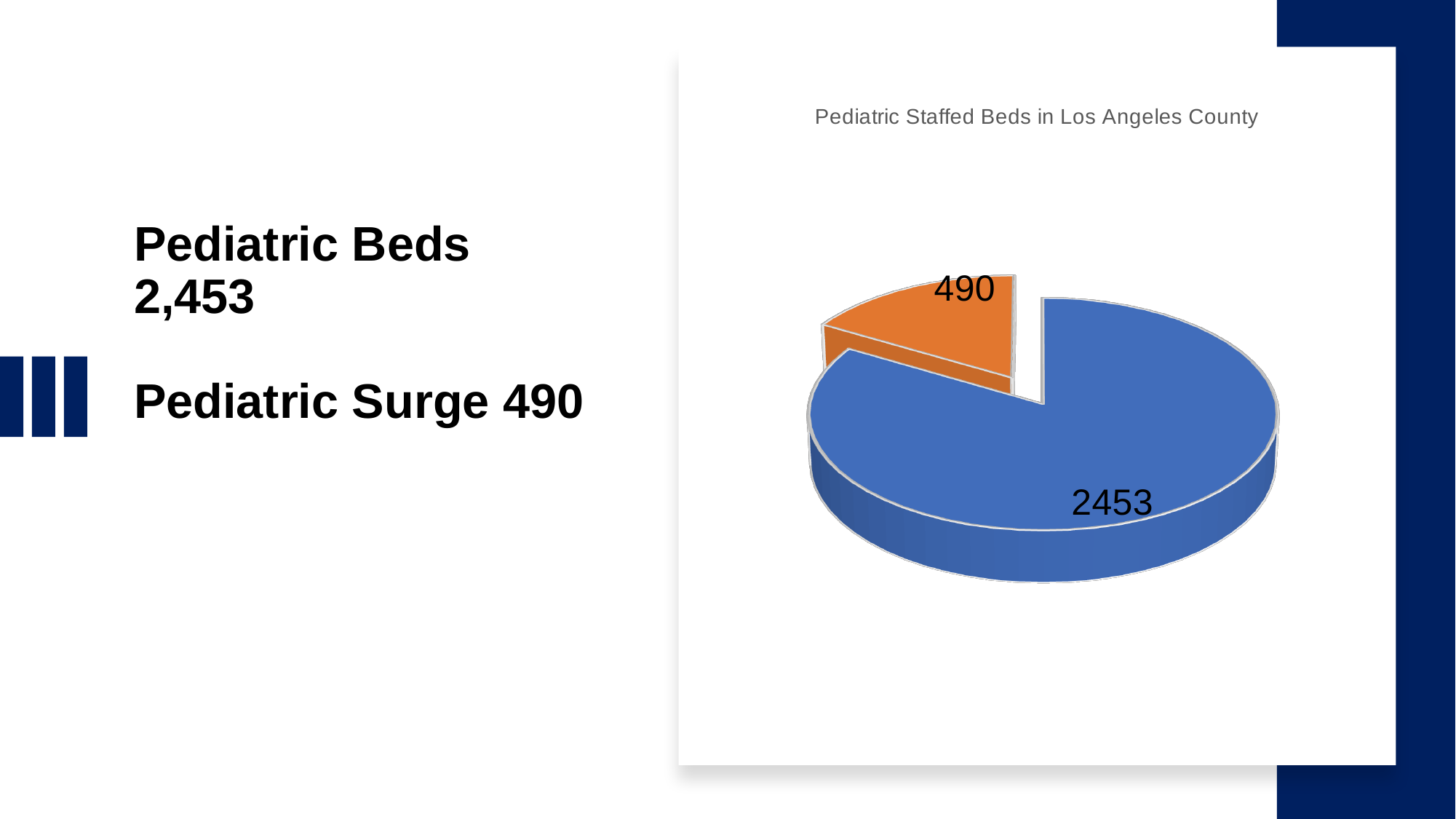

[unsupported chart]

# Pediatric Beds 2,453 Pediatric Surge 490